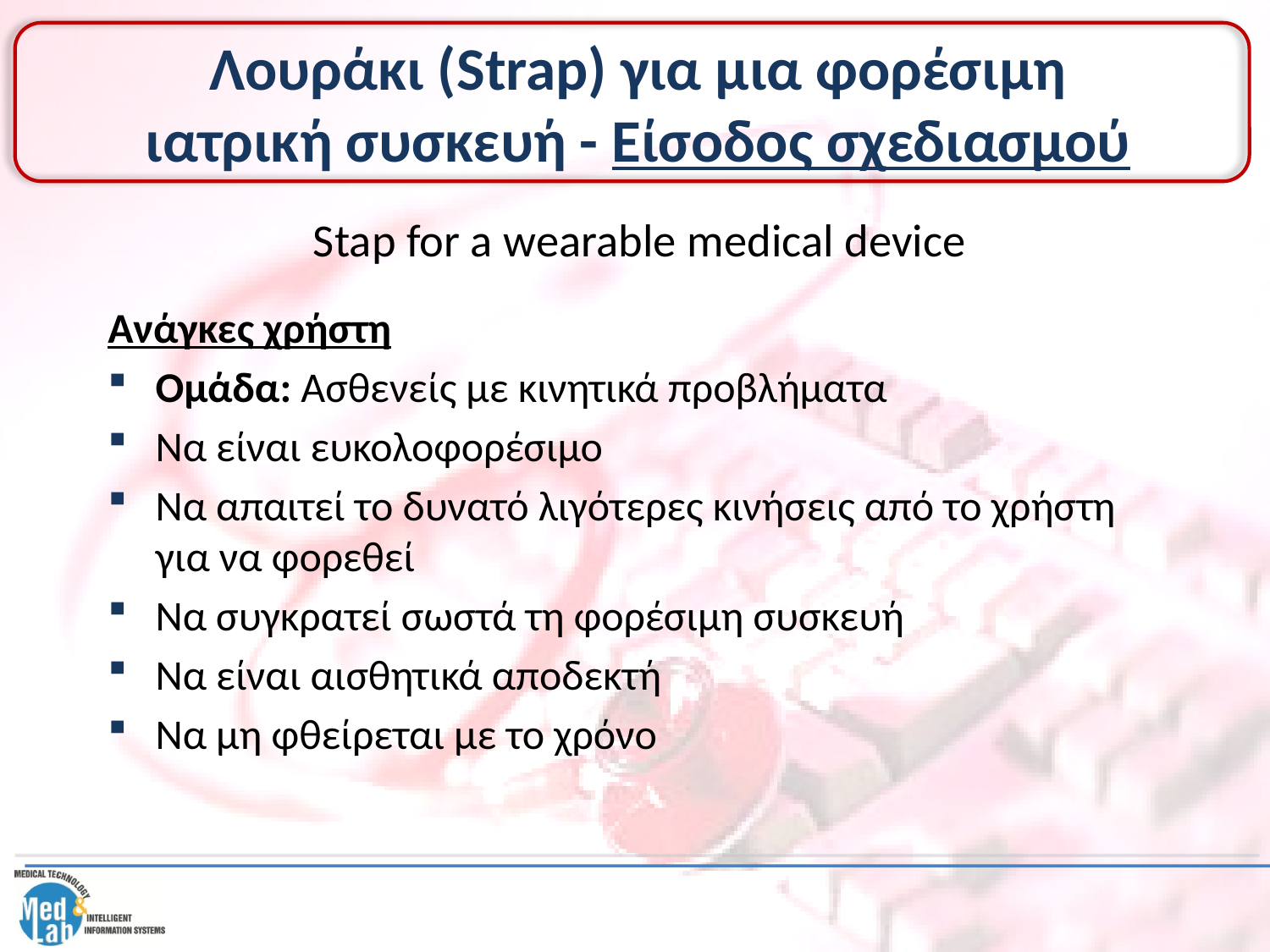

# Λουράκι (Strap) για μια φορέσιμη ιατρική συσκευή - Είσοδος σχεδιασμού
Stap for a wearable medical device

Ανάγκες χρήστη
Ομάδα: Ασθενείς με κινητικά προβλήματα
Να είναι ευκολοφορέσιμο
Να απαιτεί το δυνατό λιγότερες κινήσεις από το χρήστη για να φορεθεί
Να συγκρατεί σωστά τη φορέσιμη συσκευή
Να είναι αισθητικά αποδεκτή
Να μη φθείρεται με το χρόνο